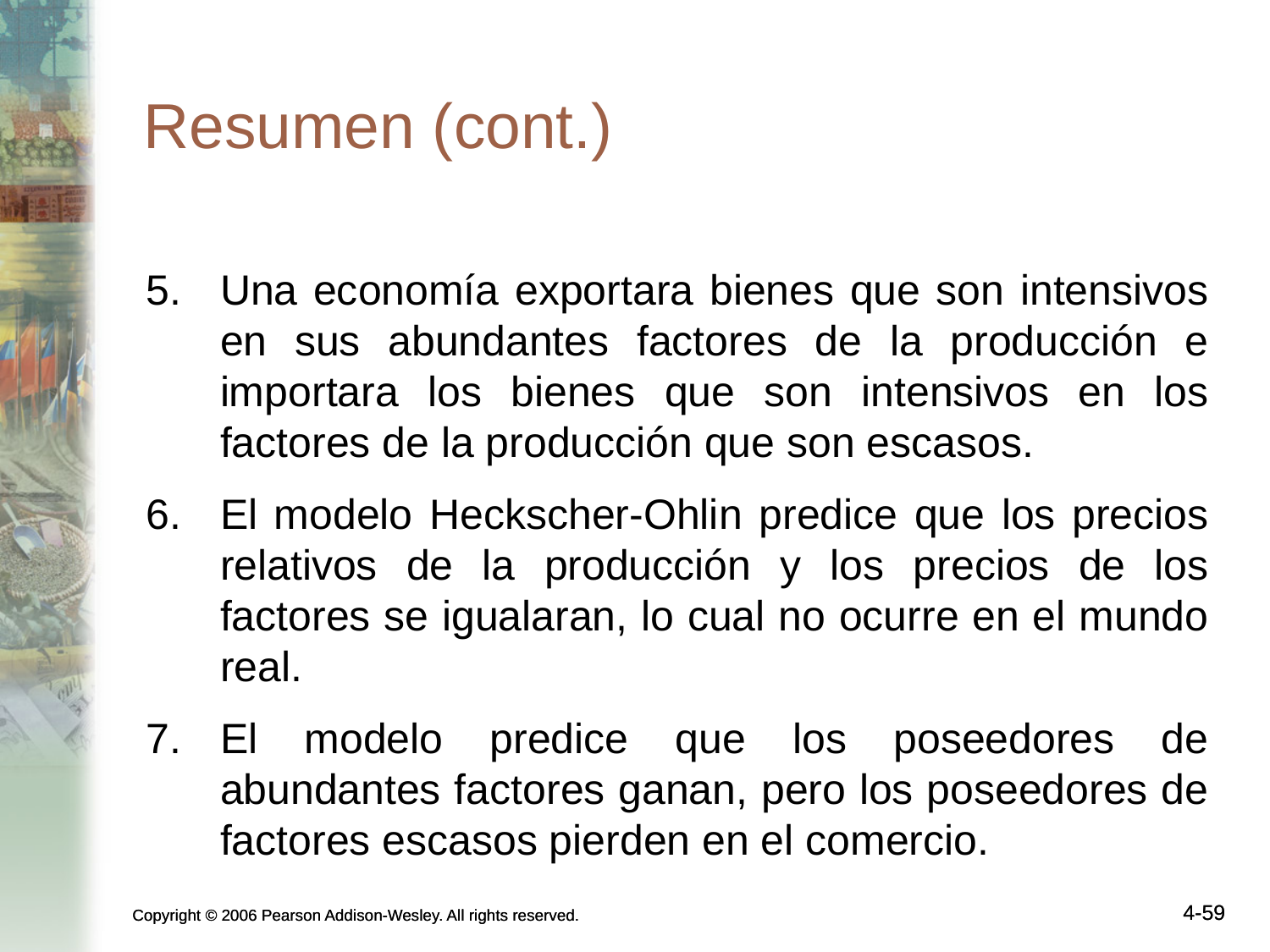

Resumen (cont.)
Una economía exportara bienes que son intensivos en sus abundantes factores de la producción e importara los bienes que son intensivos en los factores de la producción que son escasos.
El modelo Heckscher-Ohlin predice que los precios relativos de la producción y los precios de los factores se igualaran, lo cual no ocurre en el mundo real.
El modelo predice que los poseedores de abundantes factores ganan, pero los poseedores de factores escasos pierden en el comercio.
Copyright © 2006 Pearson Addison-Wesley. All rights reserved.
Copyright © 2006 Pearson Addison-Wesley. All rights reserved.
4-59
4-59